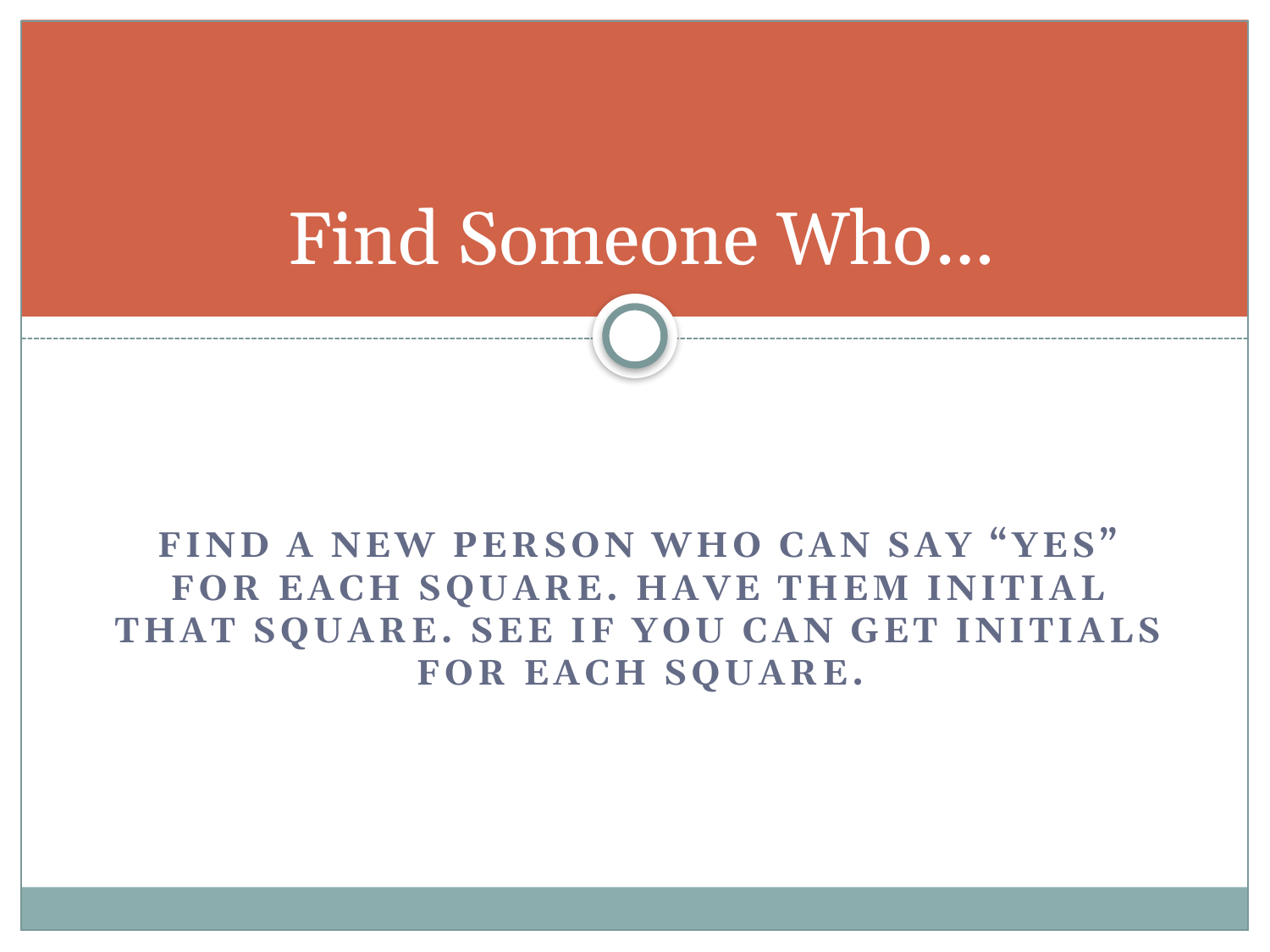

# Find Someone Who…
Find a new person who can say “yes” for each square. Have them initial that square. See if you can get initials for each square.